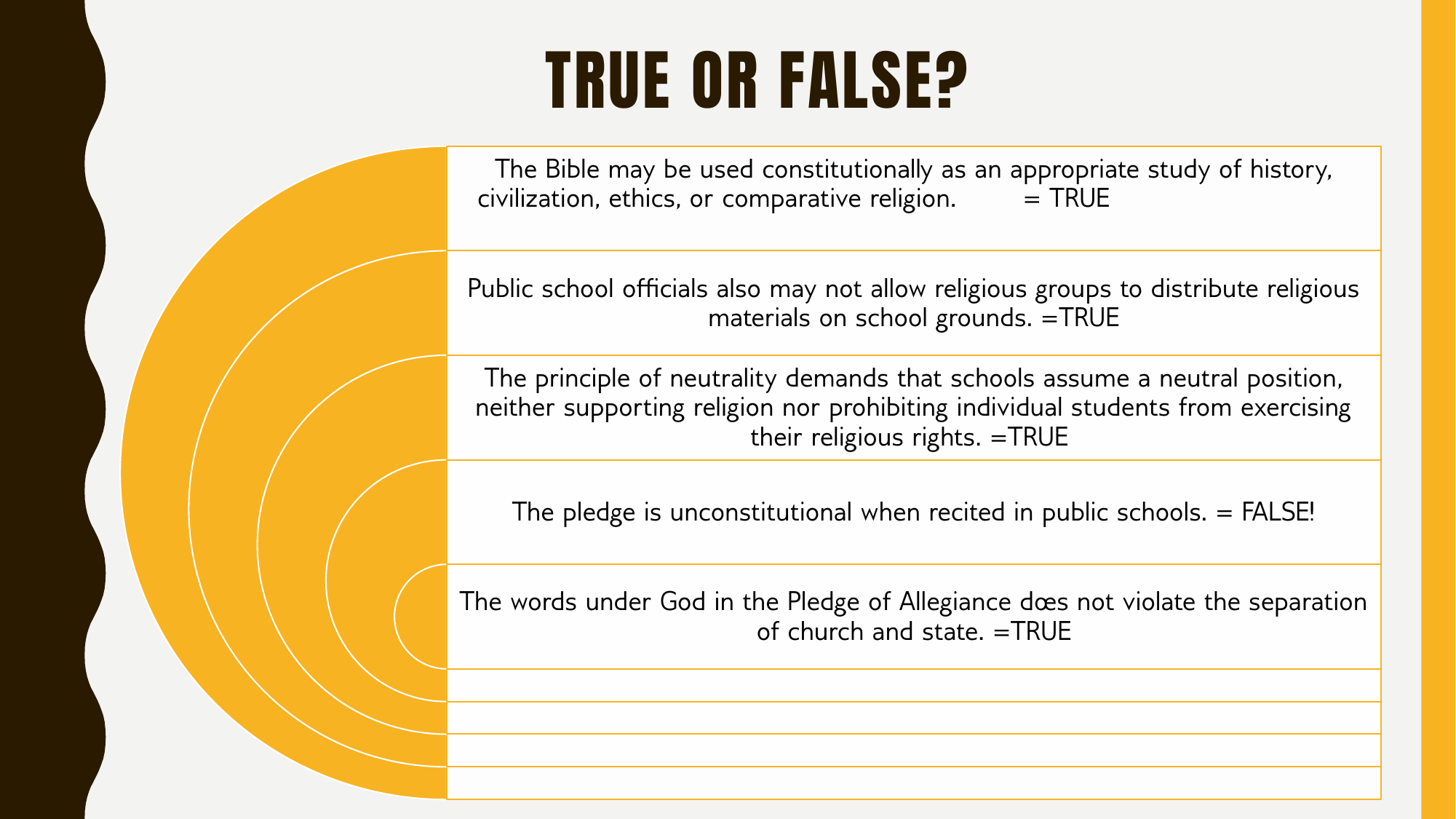

# True or false?
The Bible may be used constitutionally as an appropriate study of history, civilization, ethics, or comparative religion.	= TRUE
Public school officials also may not allow religious groups to distribute religious materials on school grounds. =TRUE
The principle of neutrality demands that schools assume a neutral position, neither supporting religion nor prohibiting individual students from exercising their religious rights. =TRUE
The pledge is unconstitutional when recited in public schools. = FALSE!
The words under God in the Pledge of Allegiance does not violate the separation of church and state. =TRUE